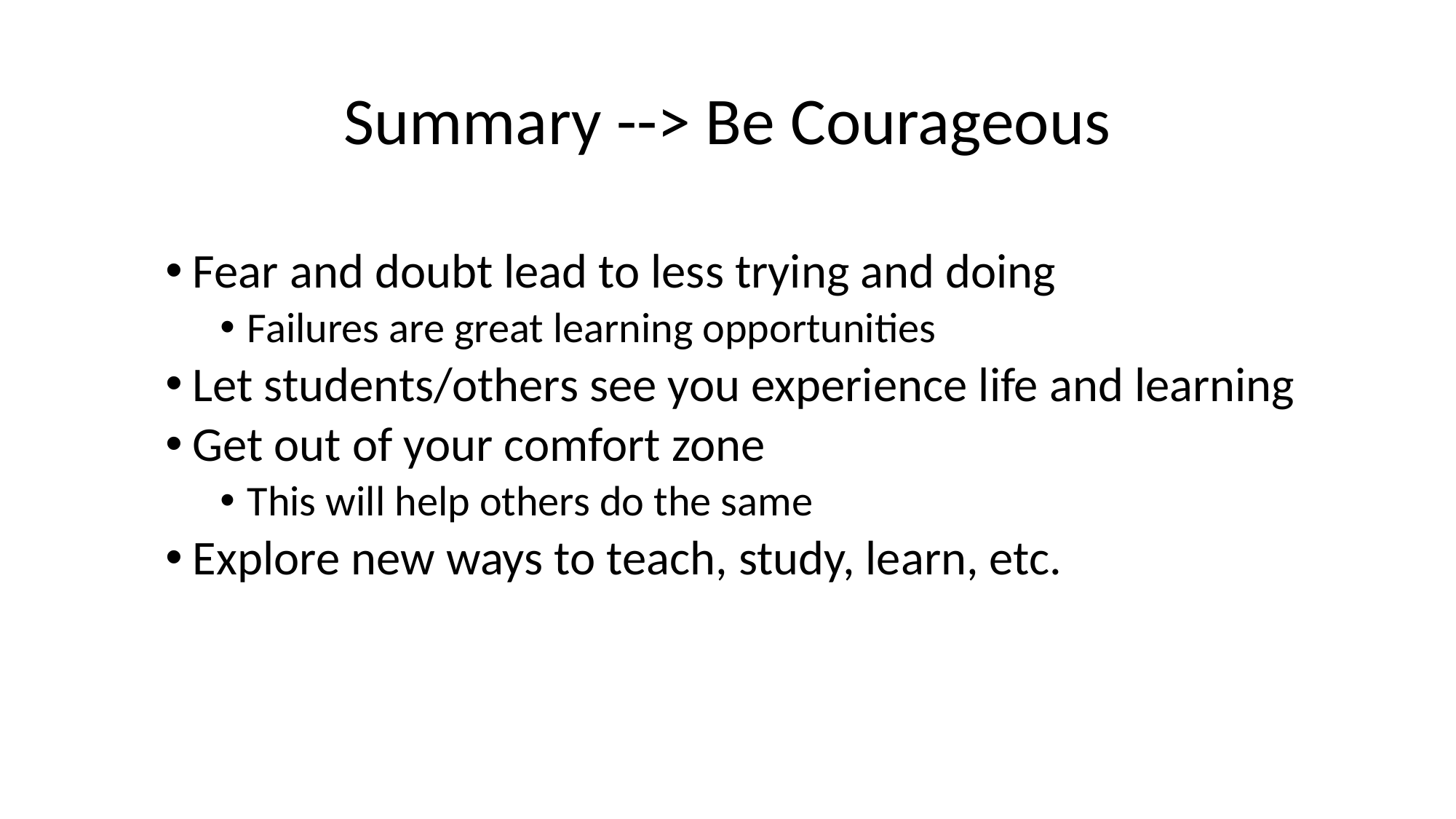

# Summary --> Be Courageous
Fear and doubt lead to less trying and doing
Failures are great learning opportunities
Let students/others see you experience life and learning
Get out of your comfort zone
This will help others do the same
Explore new ways to teach, study, learn, etc.